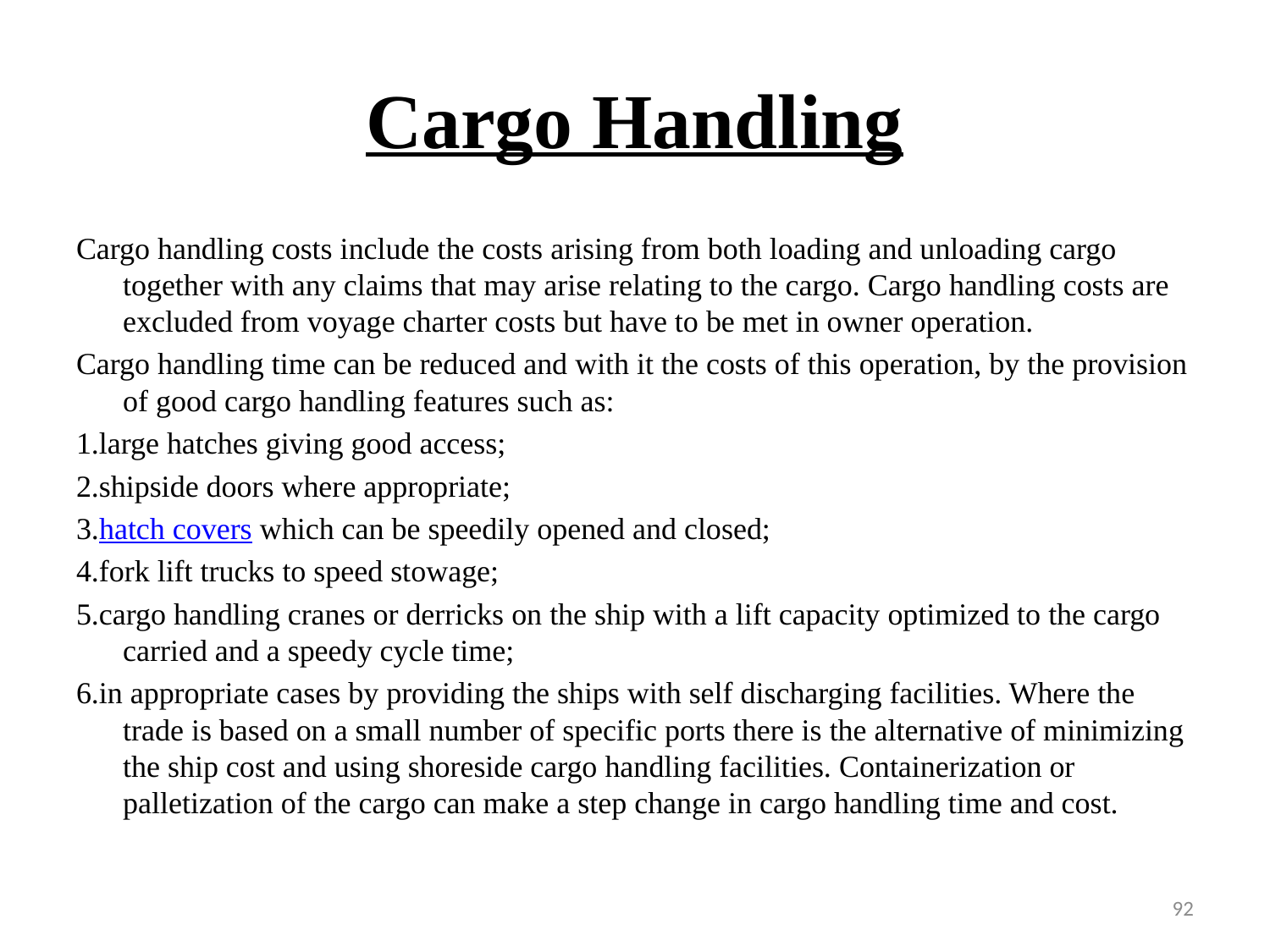

# Cargo Handling
Cargo handling costs include the costs arising from both loading and unloading cargo together with any claims that may arise relating to the cargo. Cargo handling costs are excluded from voyage charter costs but have to be met in owner operation.
Cargo handling time can be reduced and with it the costs of this operation, by the provision of good cargo handling features such as:
1.large hatches giving good access;
2.shipside doors where appropriate;
3.hatch covers which can be speedily opened and closed;
4.fork lift trucks to speed stowage;
5.cargo handling cranes or derricks on the ship with a lift capacity optimized to the cargo carried and a speedy cycle time;
6.in appropriate cases by providing the ships with self discharging facilities. Where the trade is based on a small number of specific ports there is the alternative of minimizing the ship cost and using shoreside cargo handling facilities. Containerization or palletization of the cargo can make a step change in cargo handling time and cost.

92